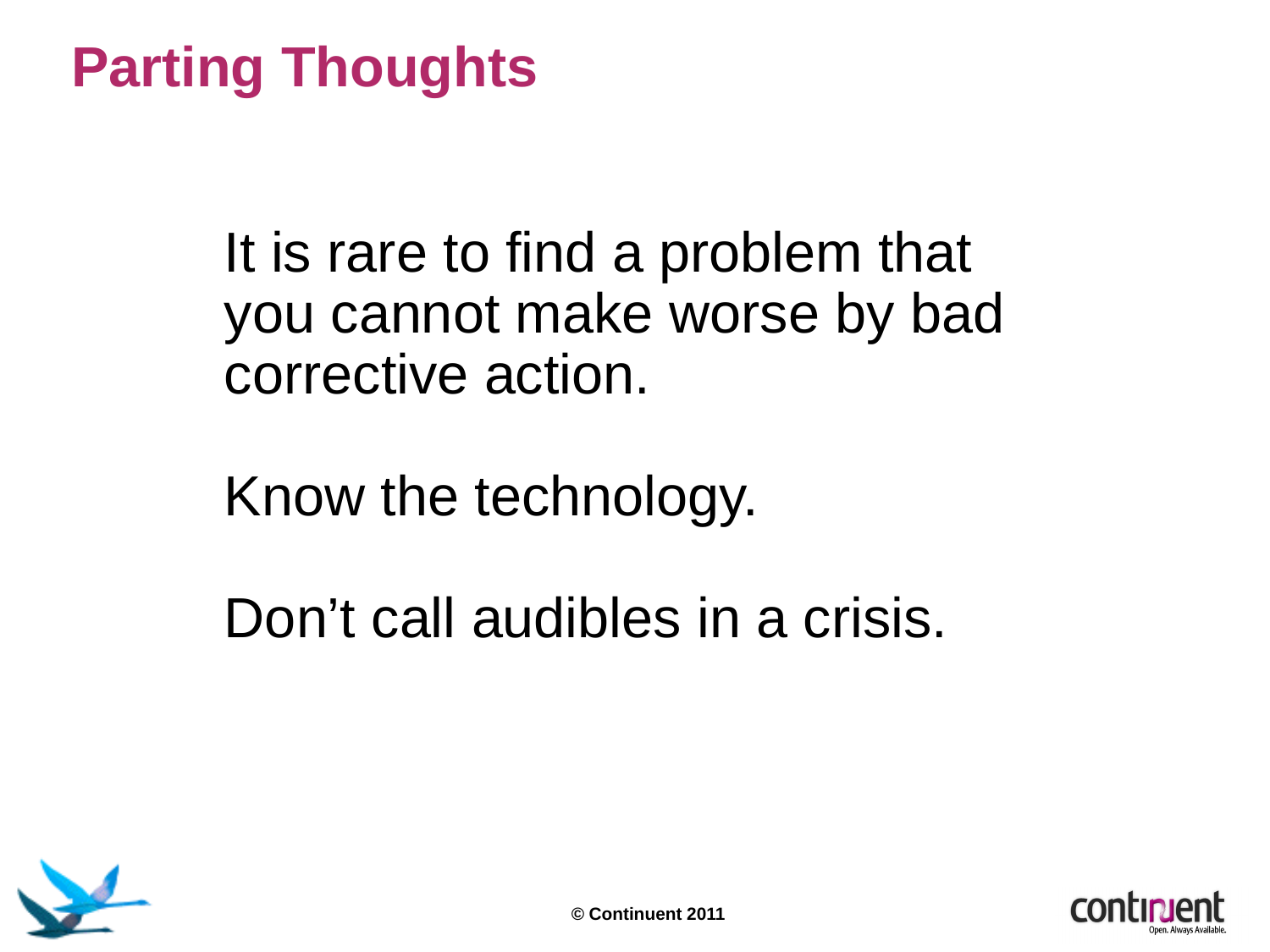

Parting Thoughts
It is rare to find a problem that you cannot make worse by bad corrective action.

Know the technology.

Don’t call audibles in a crisis.